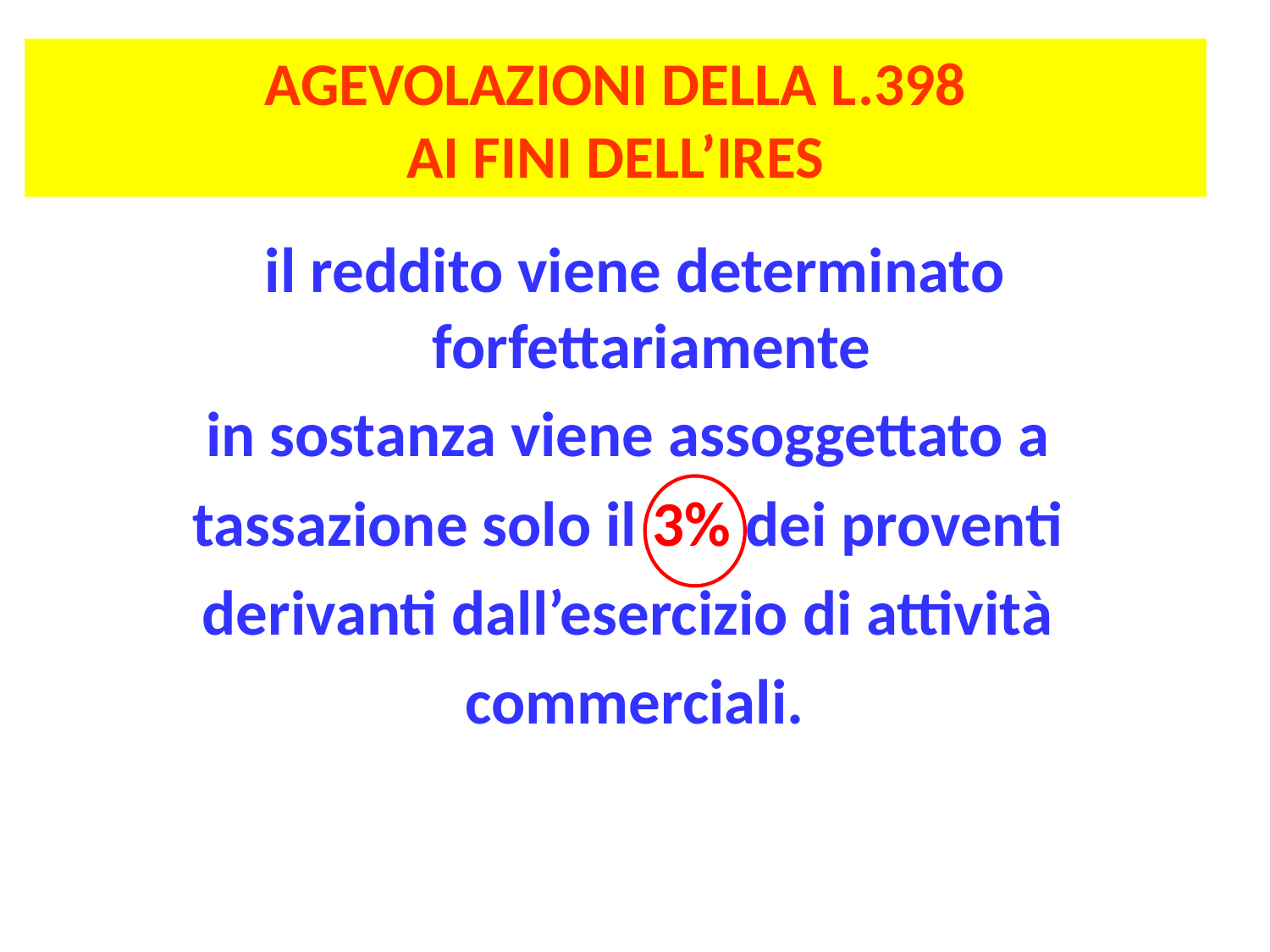

# AGEVOLAZIONI DELLA L.398 AI FINI DELL’IRES
il reddito viene determinato forfettariamente
in sostanza viene assoggettato a
tassazione solo il 3% dei proventi
derivanti dall’esercizio di attività
commerciali.